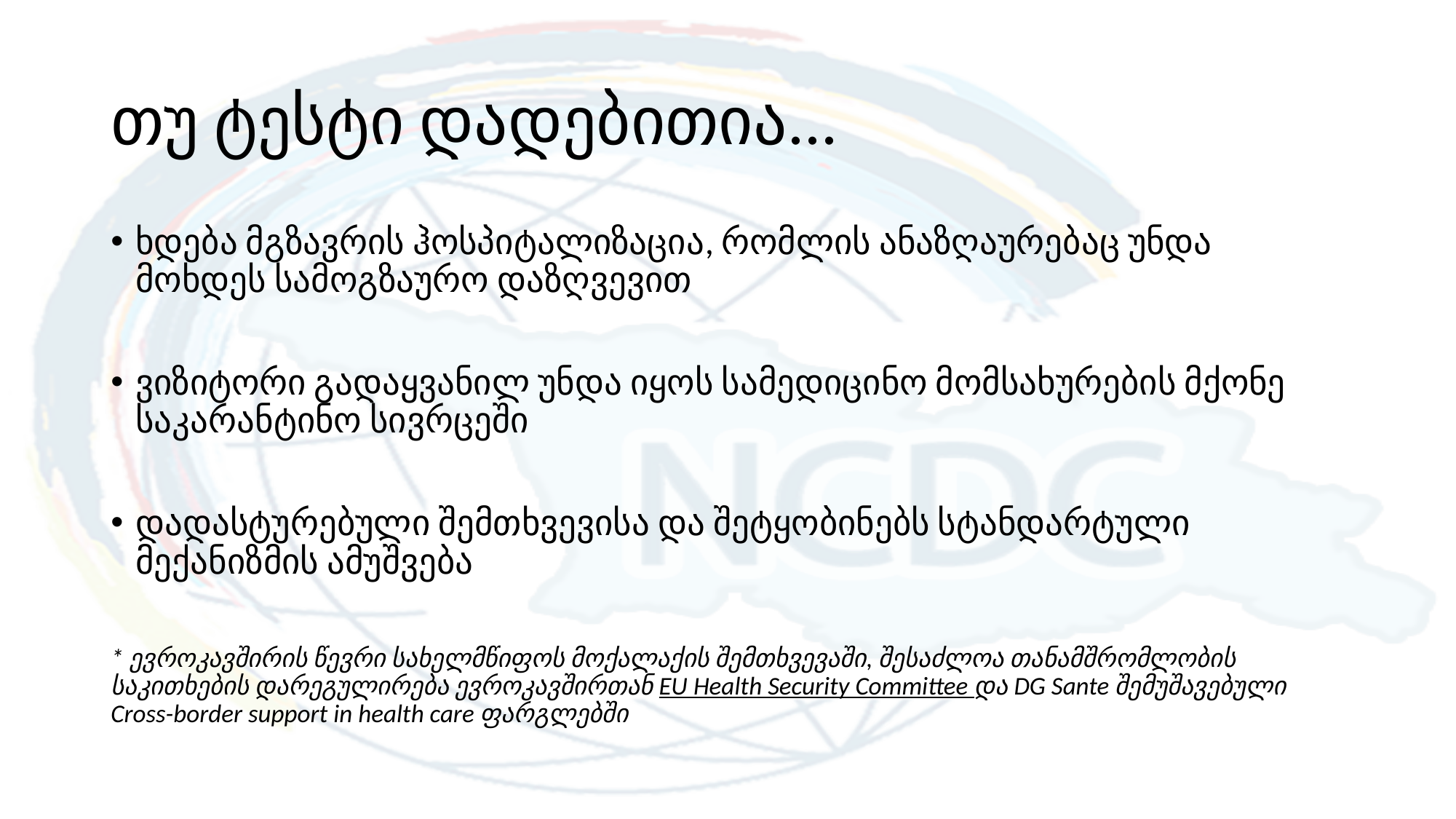

# თუ ტესტი დადებითია...
ხდება მგზავრის ჰოსპიტალიზაცია, რომლის ანაზღაურებაც უნდა მოხდეს სამოგზაურო დაზღვევით

ვიზიტორი გადაყვანილ უნდა იყოს სამედიცინო მომსახურების მქონე საკარანტინო სივრცეში

დადასტურებული შემთხვევისა და შეტყობინებს სტანდარტული მექანიზმის ამუშვება

* ევროკავშირის წევრი სახელმწიფოს მოქალაქის შემთხვევაში, შესაძლოა თანამშრომლობის საკითხების დარეგულირება ევროკავშირთან EU Health Security Committee და DG Sante შემუშავებული Cross-border support in health care ფარგლებში